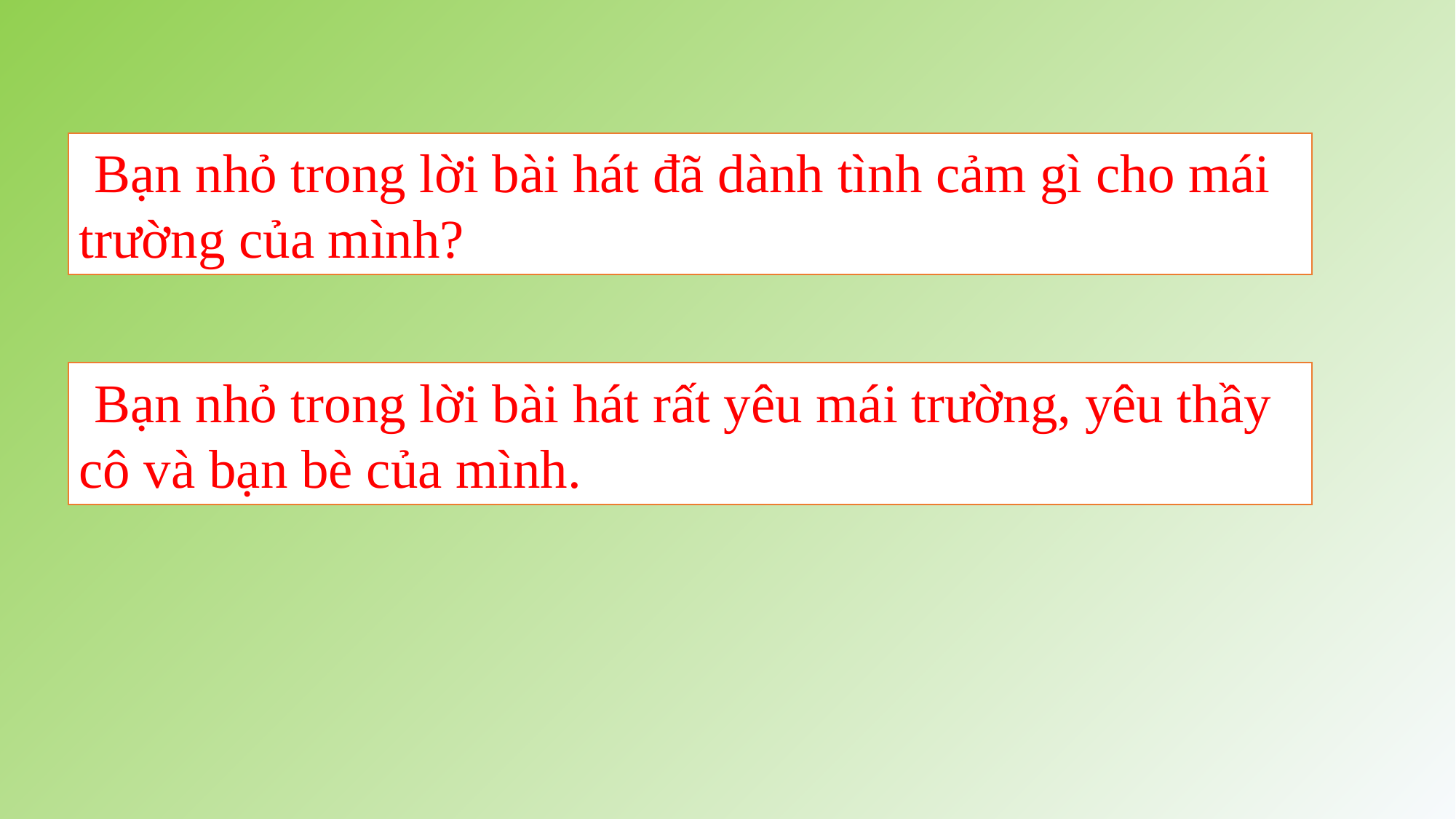

Bạn nhỏ trong lời bài hát đã dành tình cảm gì cho mái trường của mình?
 Bạn nhỏ trong lời bài hát rất yêu mái trường, yêu thầy cô và bạn bè của mình.